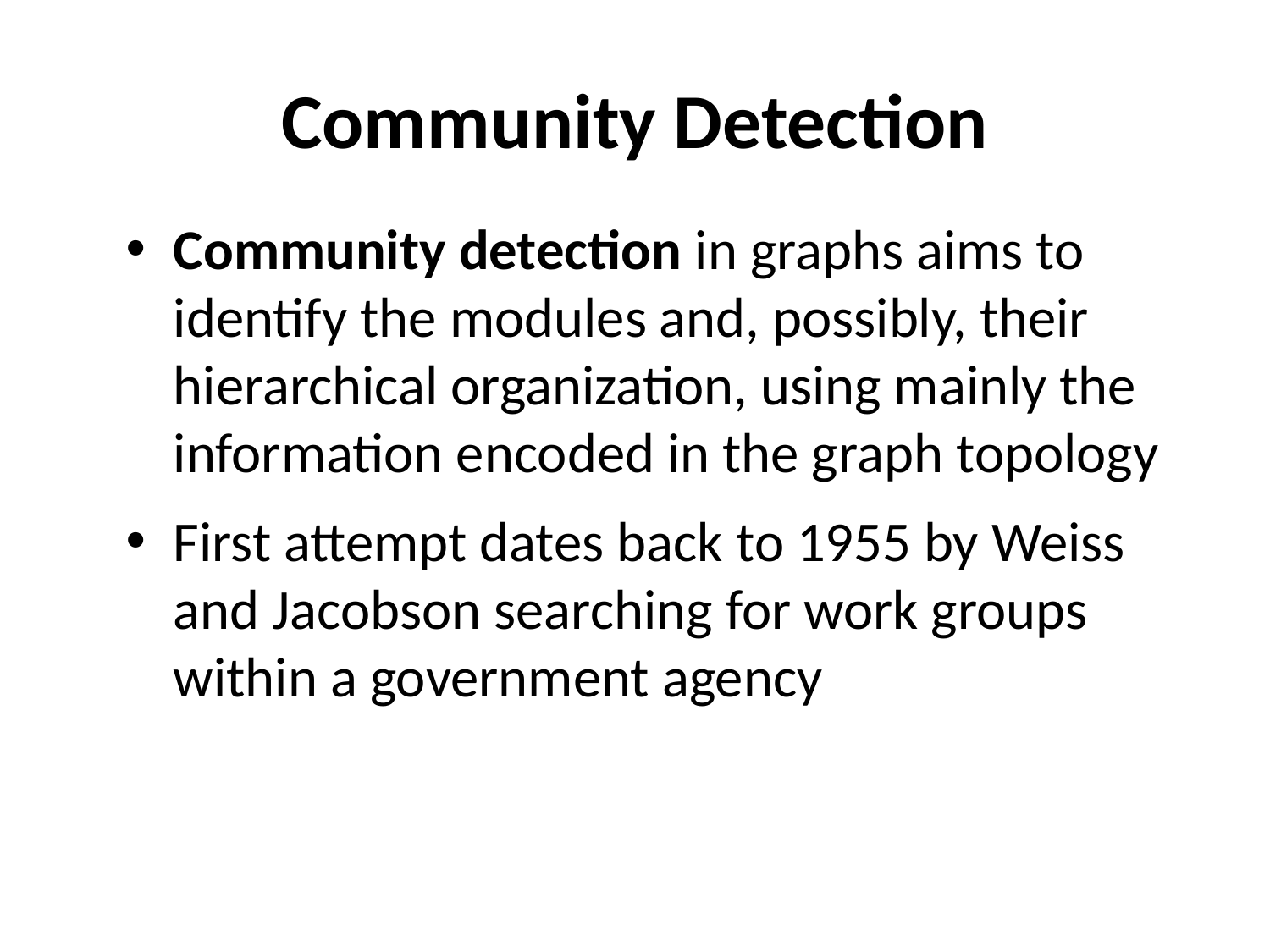

# Community Detection
Community detection in graphs aims to identify the modules and, possibly, their hierarchical organization, using mainly the information encoded in the graph topology
First attempt dates back to 1955 by Weiss and Jacobson searching for work groups within a government agency